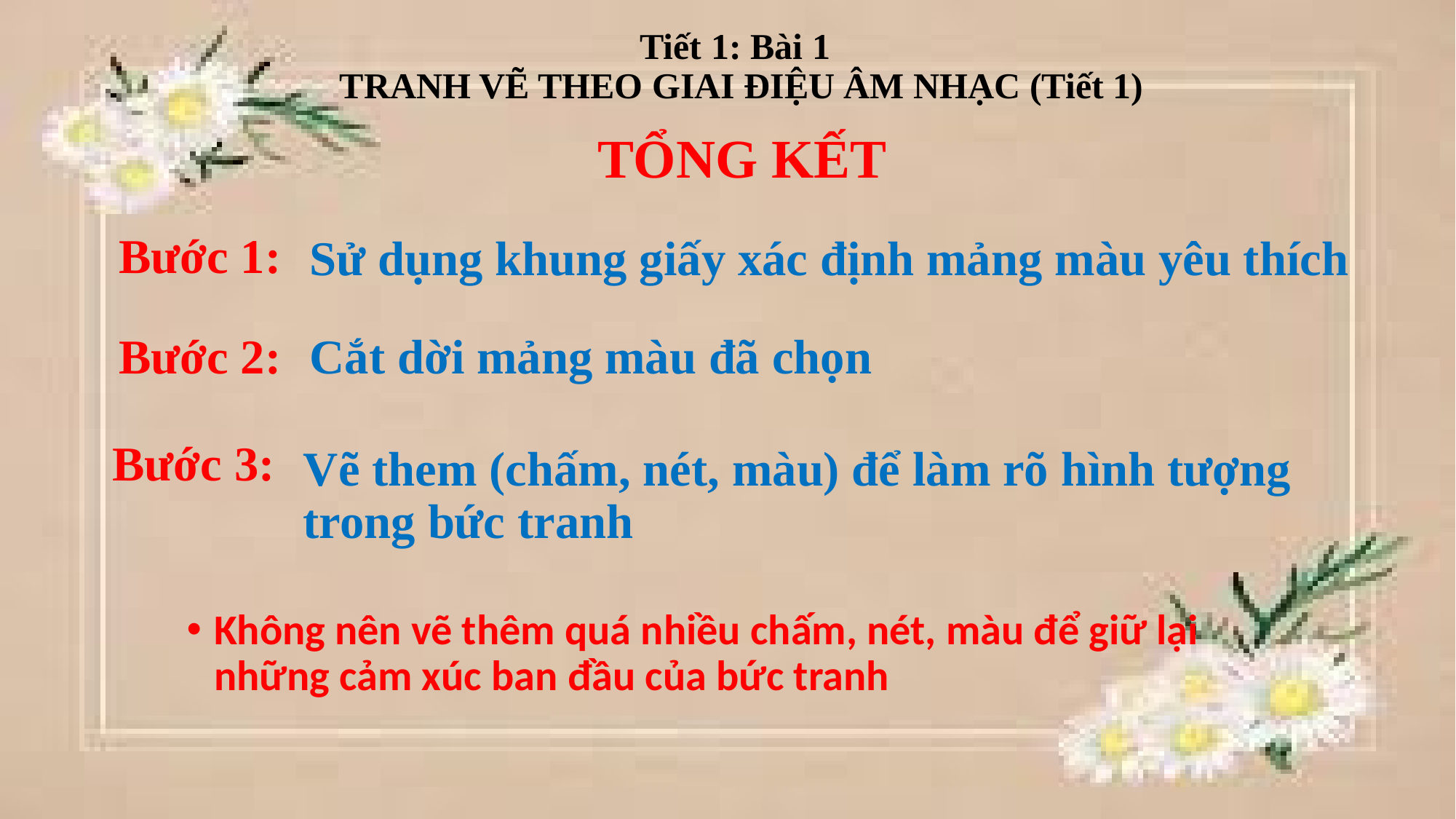

# Tiết 1: Bài 1 TRANH VẼ THEO GIAI ĐIỆU ÂM NHẠC (Tiết 1)
 TỔNG KẾT
Bước 1:
Sử dụng khung giấy xác định mảng màu yêu thích
Bước 2:
Cắt dời mảng màu đã chọn
Bước 3:
Vẽ them (chấm, nét, màu) để làm rõ hình tượng trong bức tranh
Không nên vẽ thêm quá nhiều chấm, nét, màu để giữ lại những cảm xúc ban đầu của bức tranh